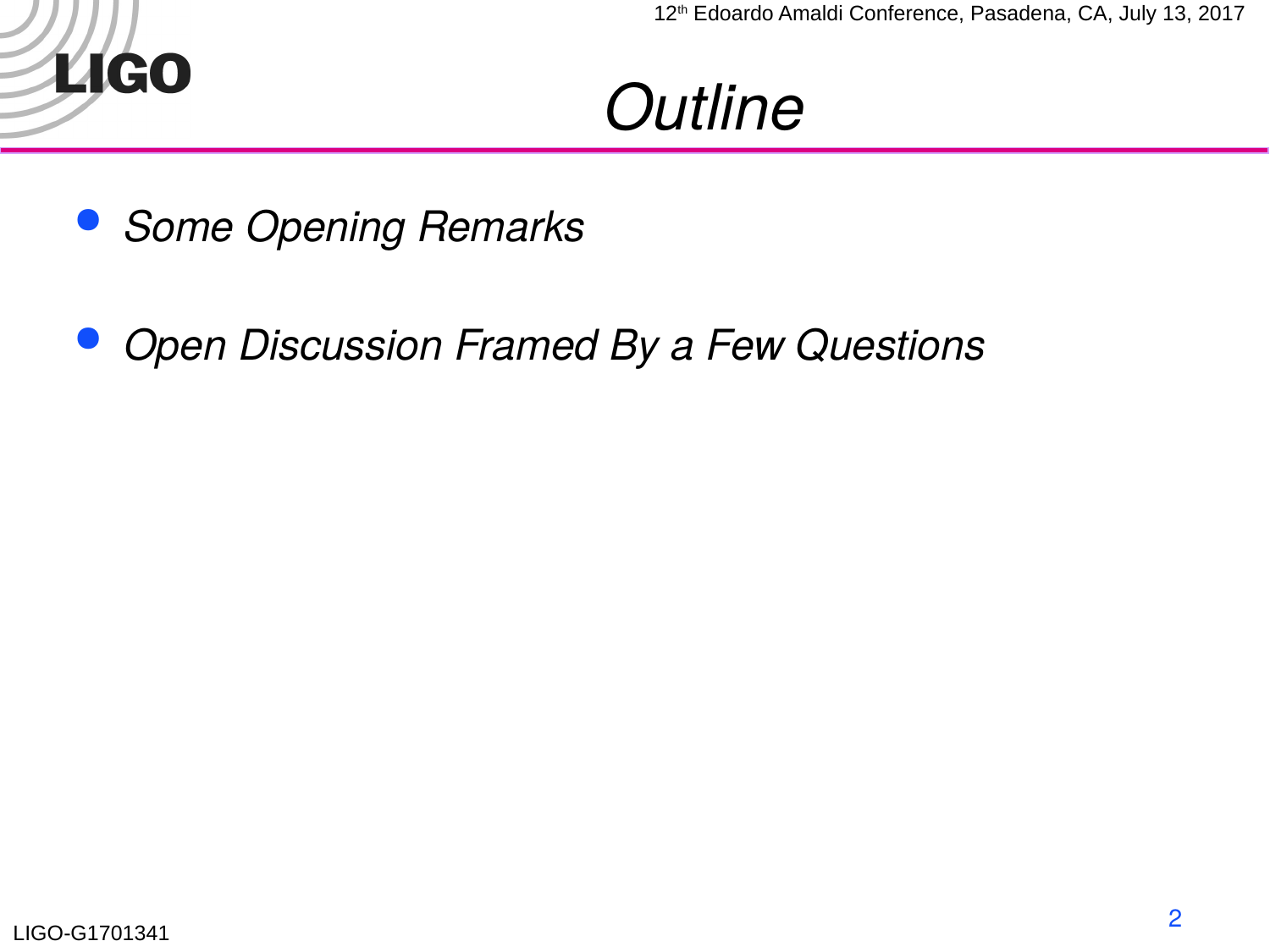

# Outline
Some Opening Remarks

Open Discussion Framed By a Few Questions
2